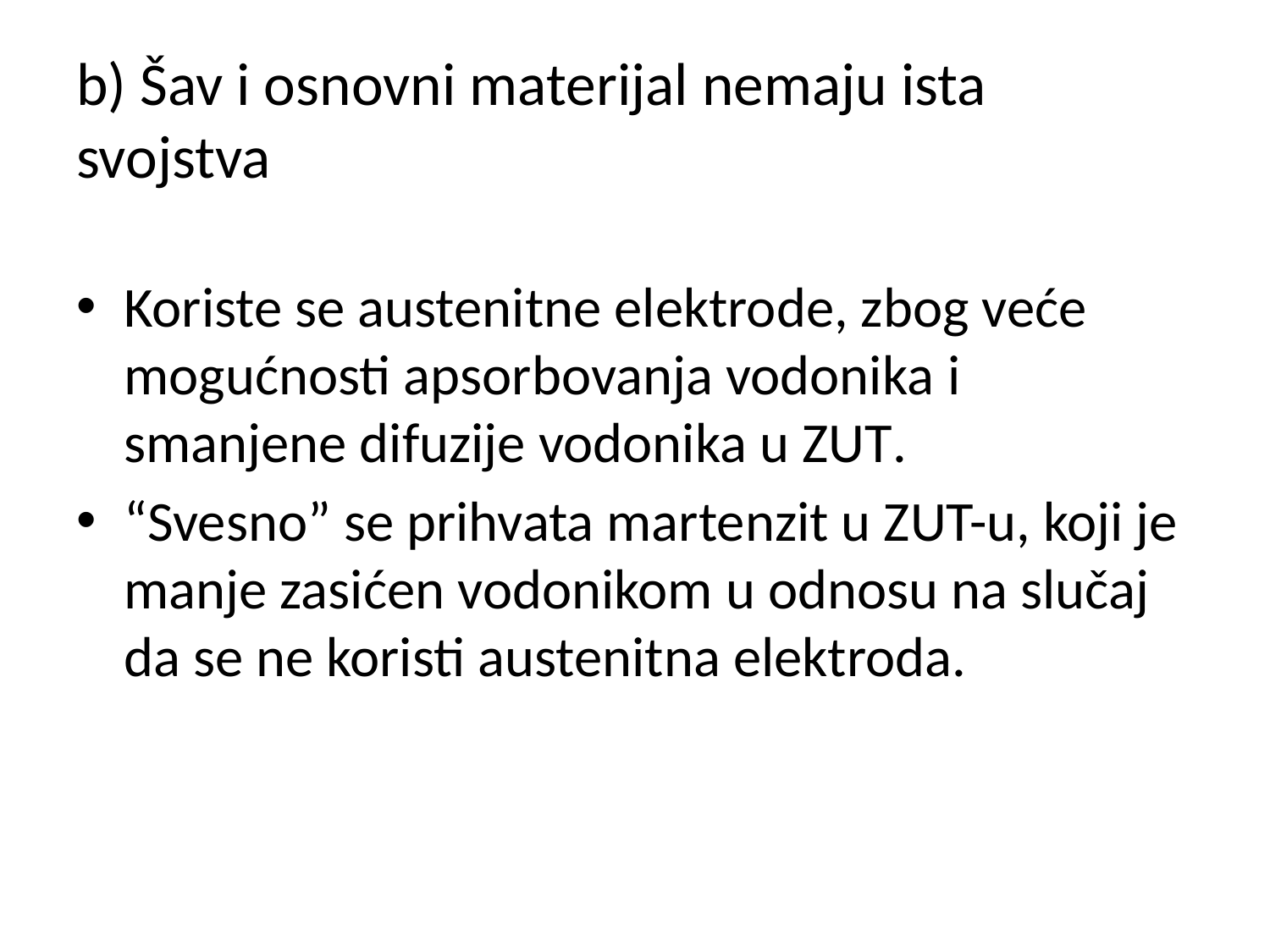

# b) Šav i osnovni materijal nemaju ista svojstva
Koriste se austenitne elektrode, zbog veće mogućnosti apsorbovanja vodonika i smanjene difuzije vodonika u ZUT.
“Svesno” se prihvata martenzit u ZUT-u, koji je manje zasićen vodonikom u odnosu na slučaj da se ne koristi austenitna elektroda.